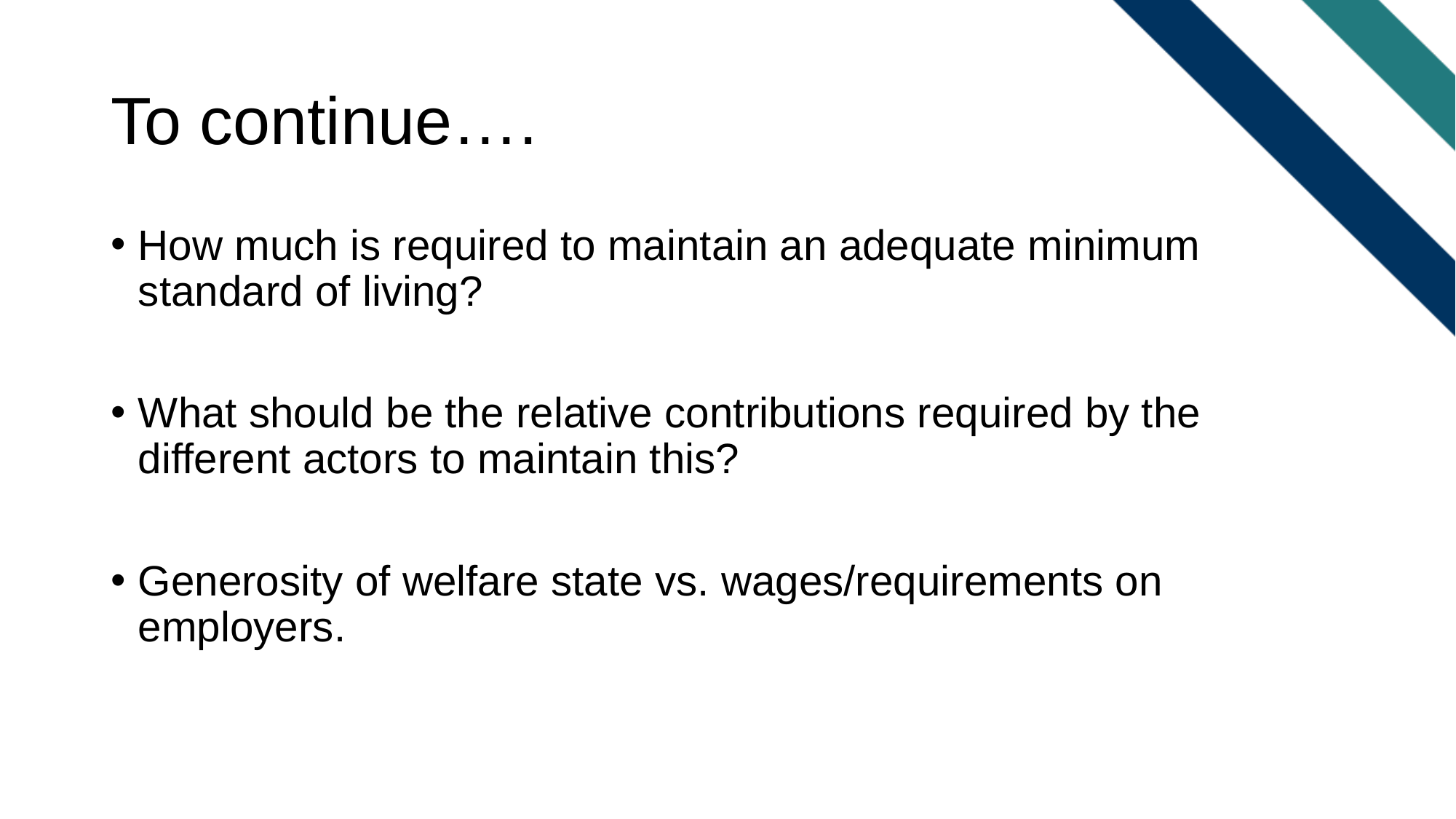

# To continue….
How much is required to maintain an adequate minimum standard of living?

What should be the relative contributions required by the different actors to maintain this?

Generosity of welfare state vs. wages/requirements on employers.